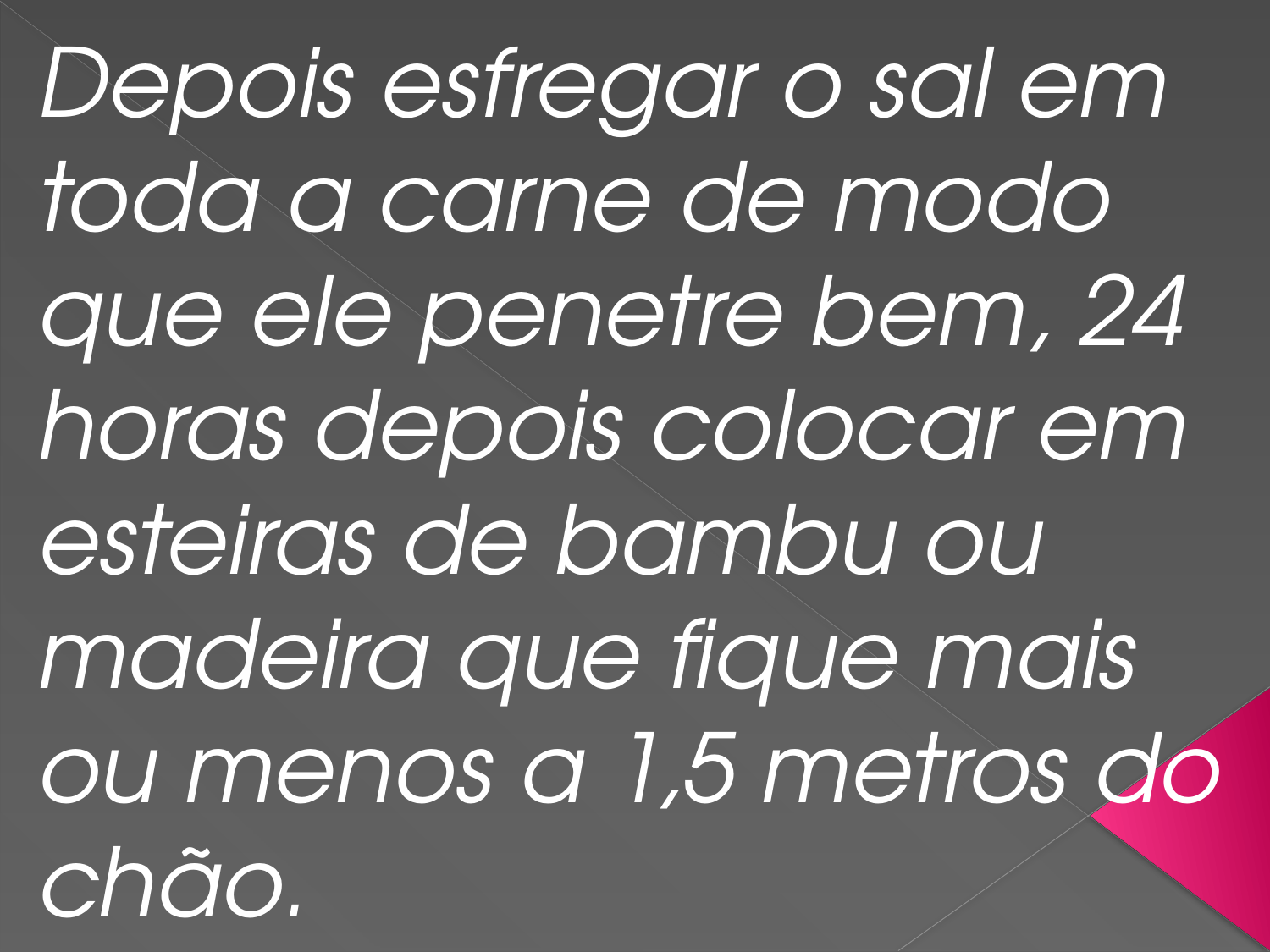

Depois esfregar o sal em toda a carne de modo que ele penetre bem, 24 horas depois colocar em esteiras de bambu ou madeira que fique mais ou menos a 1,5 metros do chão.